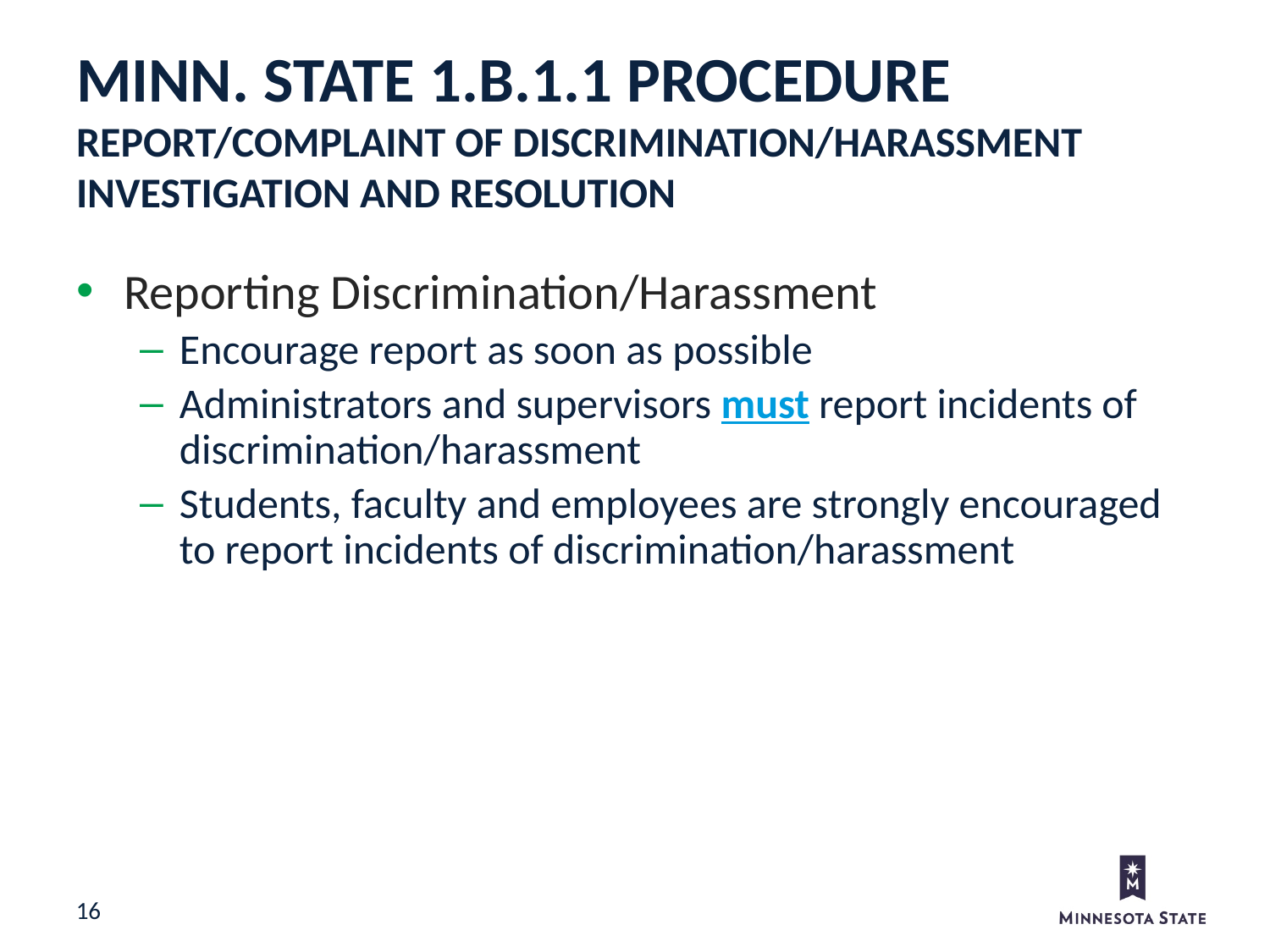

Minn. State 1.B.1.1 Procedure Report/Complaint of discrimination/harassment investigation and resolution
Reporting Discrimination/Harassment
Encourage report as soon as possible
Administrators and supervisors must report incidents of discrimination/harassment
Students, faculty and employees are strongly encouraged to report incidents of discrimination/harassment